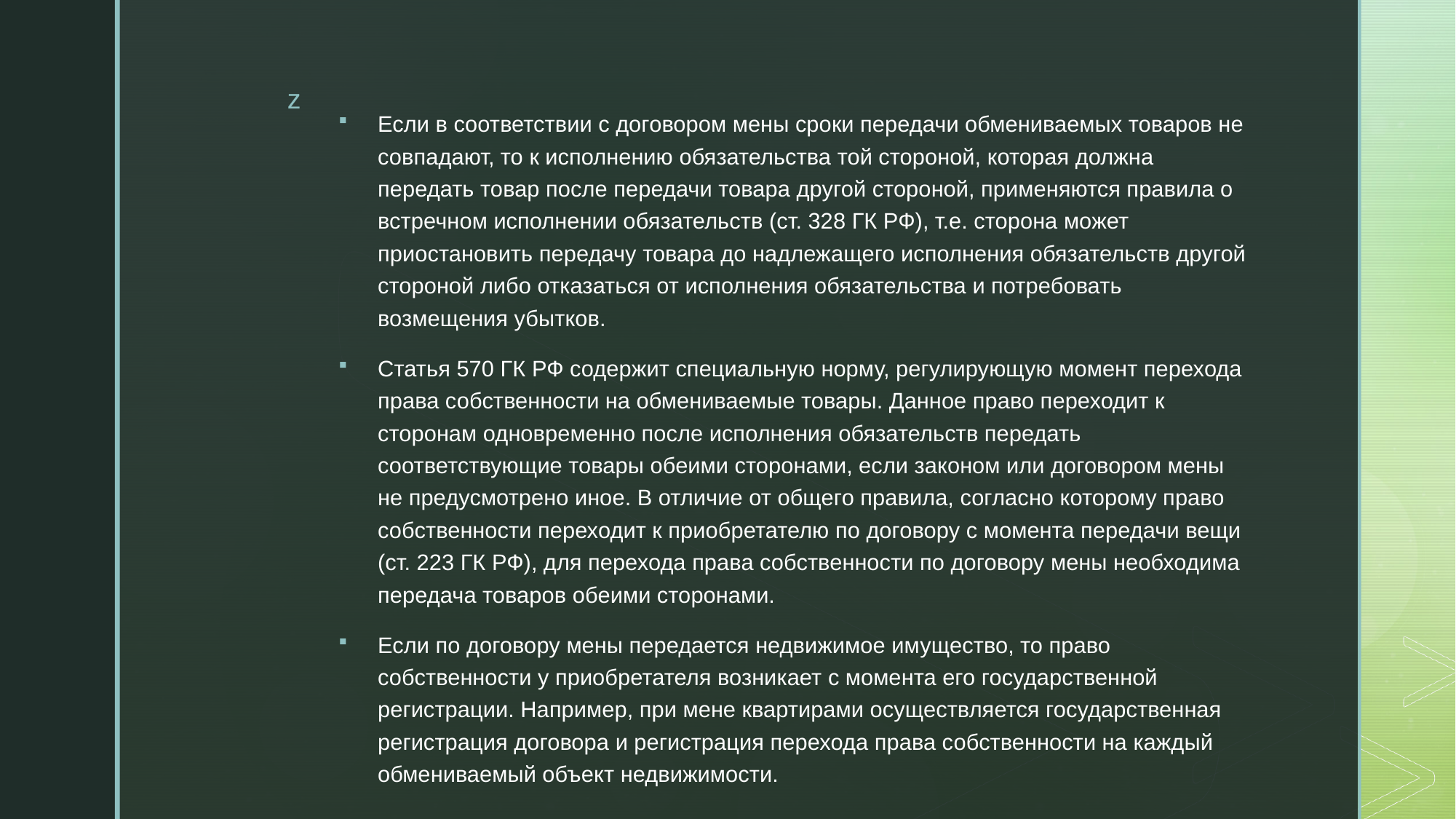

Если в соответствии с договором мены сроки передачи обмениваемых товаров не совпадают, то к исполнению обязательства той стороной, которая должна передать товар после передачи товара другой стороной, применяются правила о встречном исполнении обязательств (ст. 328 ГК РФ), т.е. сторона может приостановить передачу товара до надлежащего исполнения обязательств другой стороной либо отказаться от исполнения обязательства и потребовать возмещения убытков.
Статья 570 ГК РФ содержит специальную норму, регулирующую момент перехода права собственности на обмениваемые товары. Данное право переходит к сторонам одновременно после исполнения обязательств передать соответствующие товары обеими сторонами, если законом или договором мены не предусмотрено иное. В отличие от общего правила, согласно которому право собственности переходит к приобретателю по договору с момента передачи вещи (ст. 223 ГК РФ), для перехода права собственности по договору мены необходима передача товаров обеими сторонами.
Если по договору мены передается недвижимое имущество, то право собственности у приобретателя возникает с момента его государственной регистрации. Например, при мене квартирами осуществляется государственная регистрация договора и регистрация перехода права собственности на каждый обмениваемый объект недвижимости.